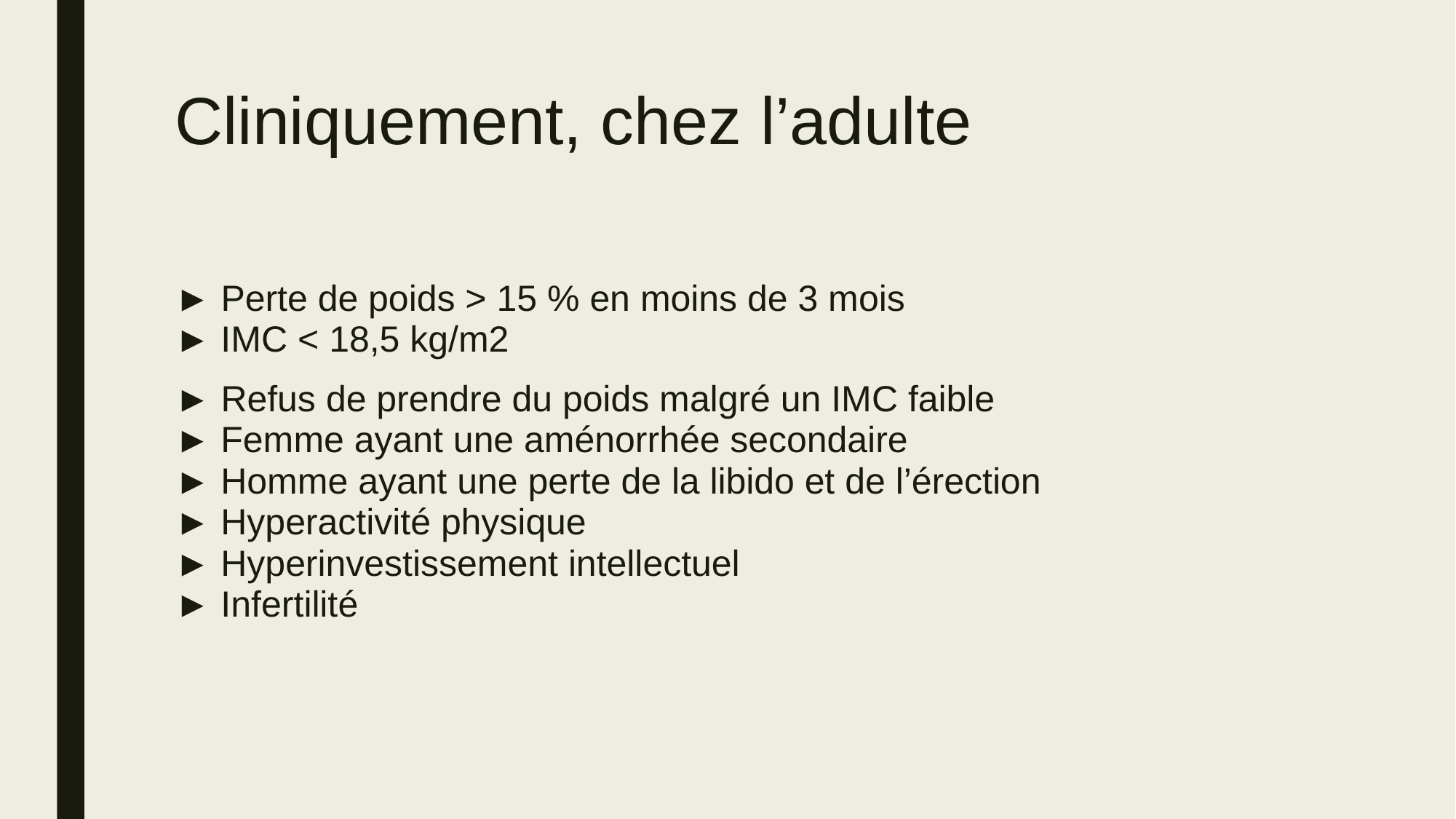

# Cliniquement, chez l’adulte
► Perte de poids > 15 % en moins de 3 mois
► IMC < 18,5 kg/m2
► Refus de prendre du poids malgré un IMC faible
► Femme ayant une aménorrhée secondaire
► Homme ayant une perte de la libido et de l’érection
► Hyperactivité physique
► Hyperinvestissement intellectuel
► Infertilité